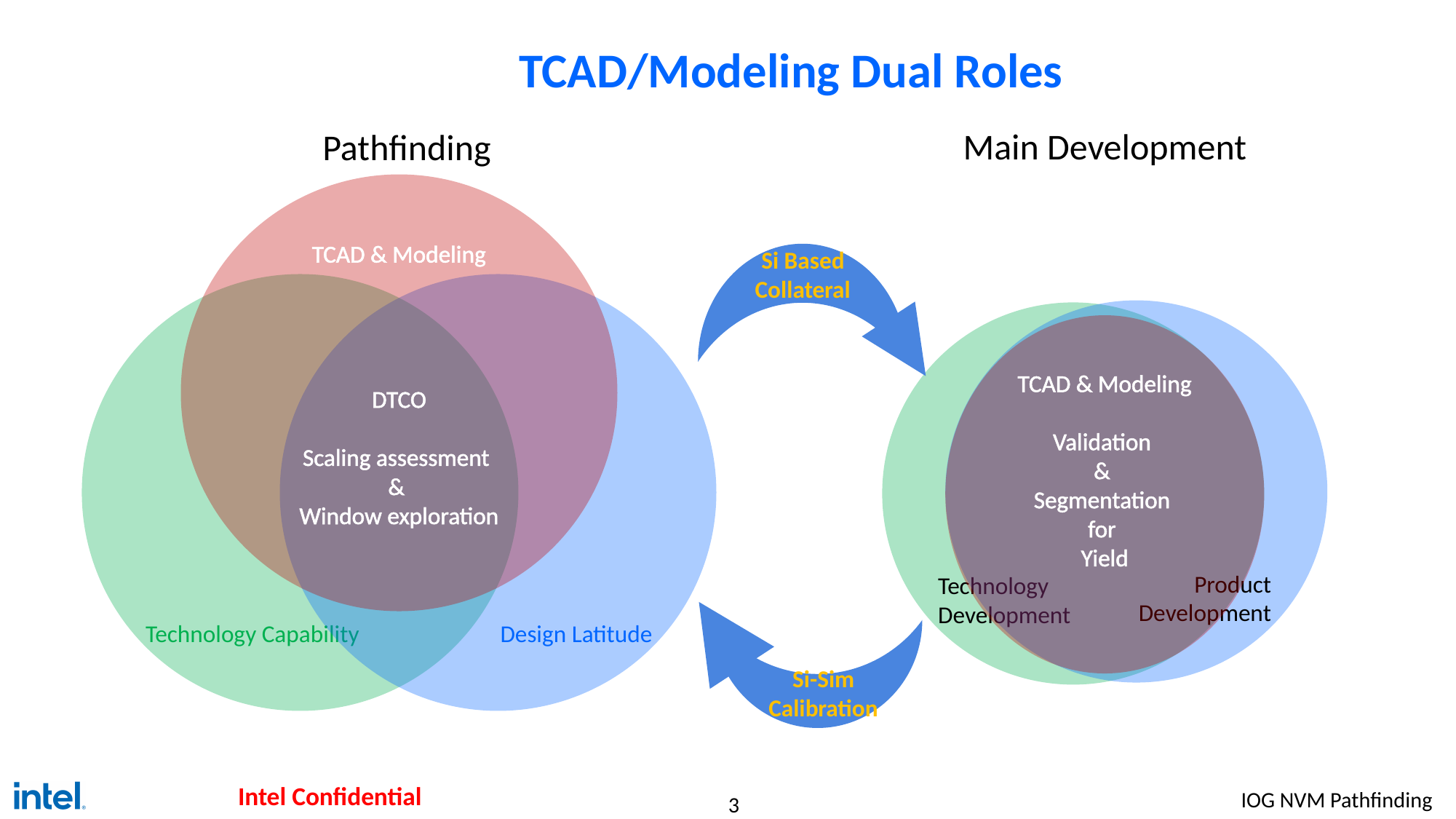

# TCAD/Modeling Dual Roles
Main Development
Pathfinding
TCAD & Modeling

DTCO

Scaling assessment
&
Window exploration

Technology Capability
Design Latitude

Si Based
Collateral
Product
Development
Technology
Development
TCAD & Modeling

Validation
&
Segmentation
for
Yield

Si-Sim
Calibration